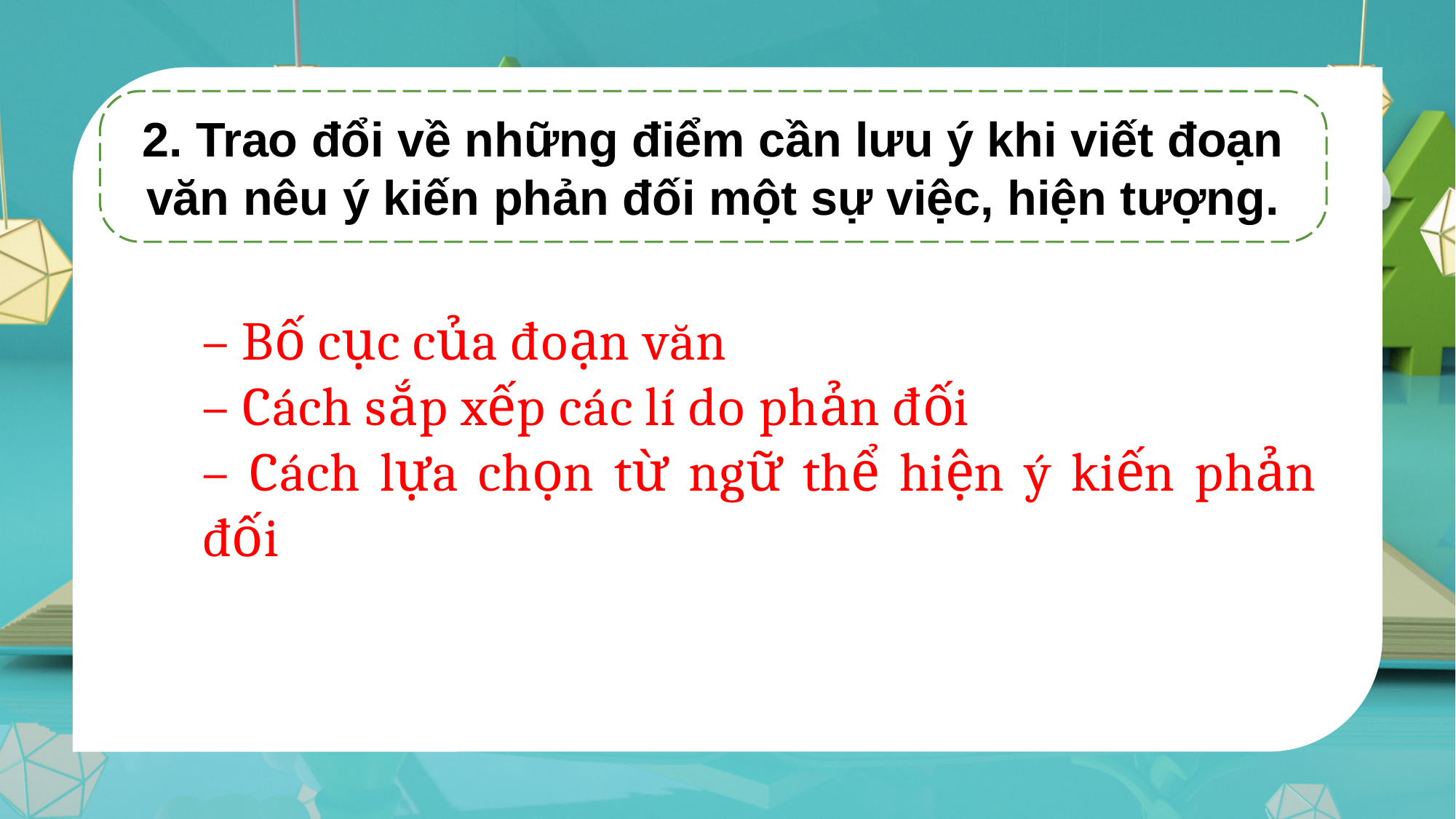

2. Trao đổi về những điểm cần lưu ý khi viết đoạn văn nêu ý kiến phản đối một sự việc, hiện tượng.
– Bố cục của đoạn văn
– Cách sắp xếp các lí do phản đối
– Cách lựa chọn từ ngữ thể hiện ý kiến phản đối